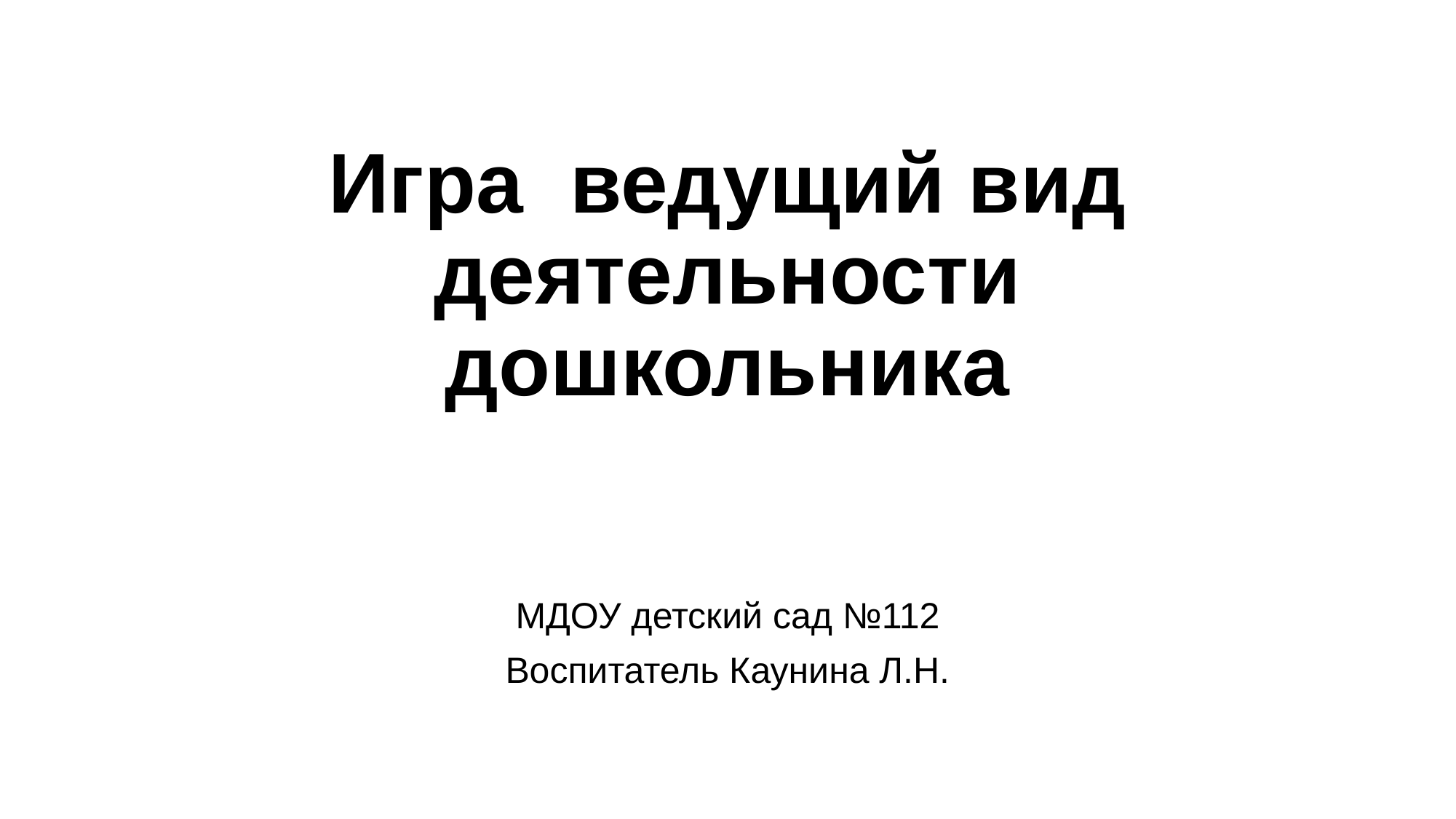

# Игра  ведущий вид деятельности дошкольника
МДОУ детский сад №112
Воспитатель Каунина Л.Н.